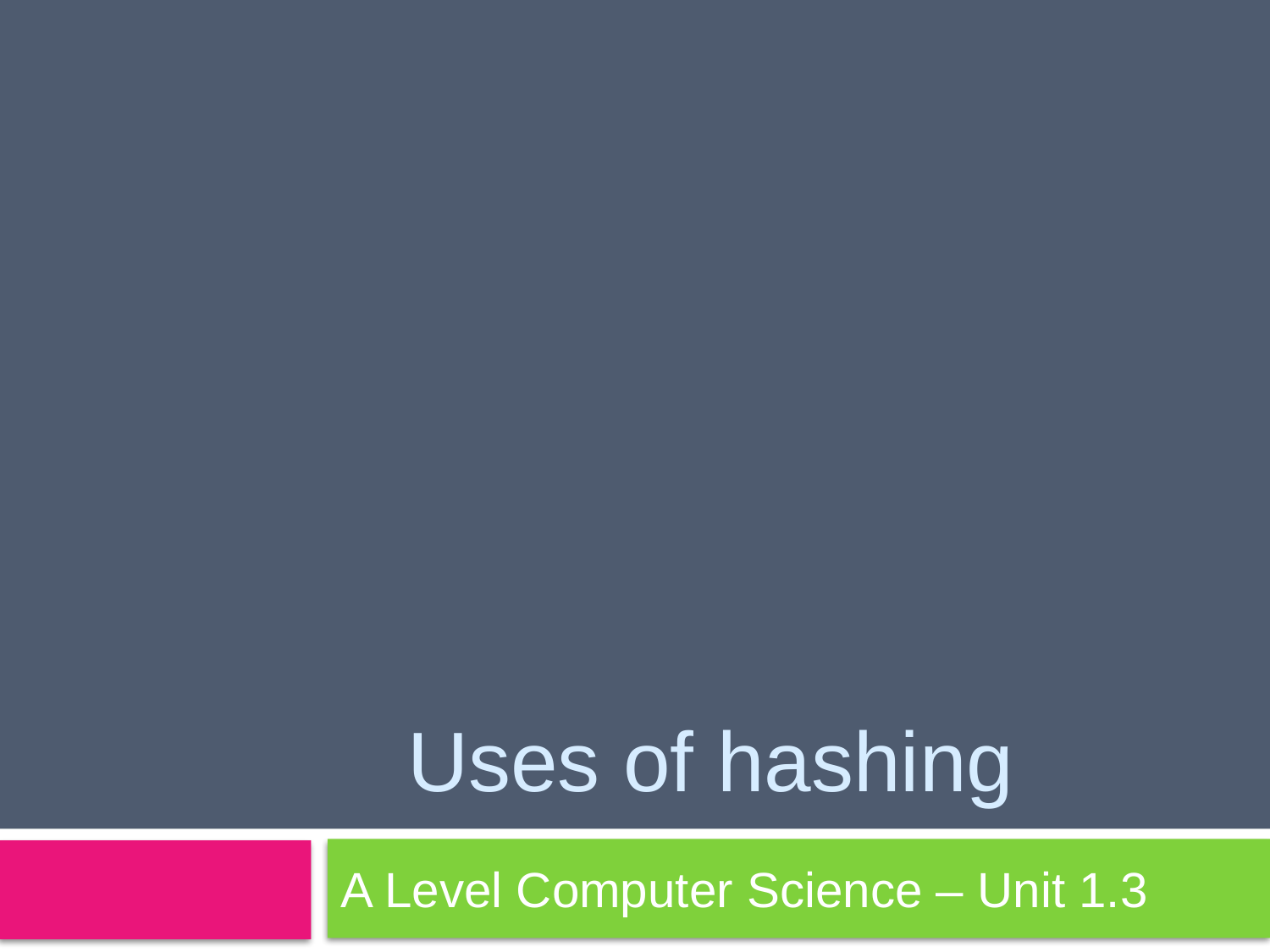

# Uses of hashing
A Level Computer Science – Unit 1.3